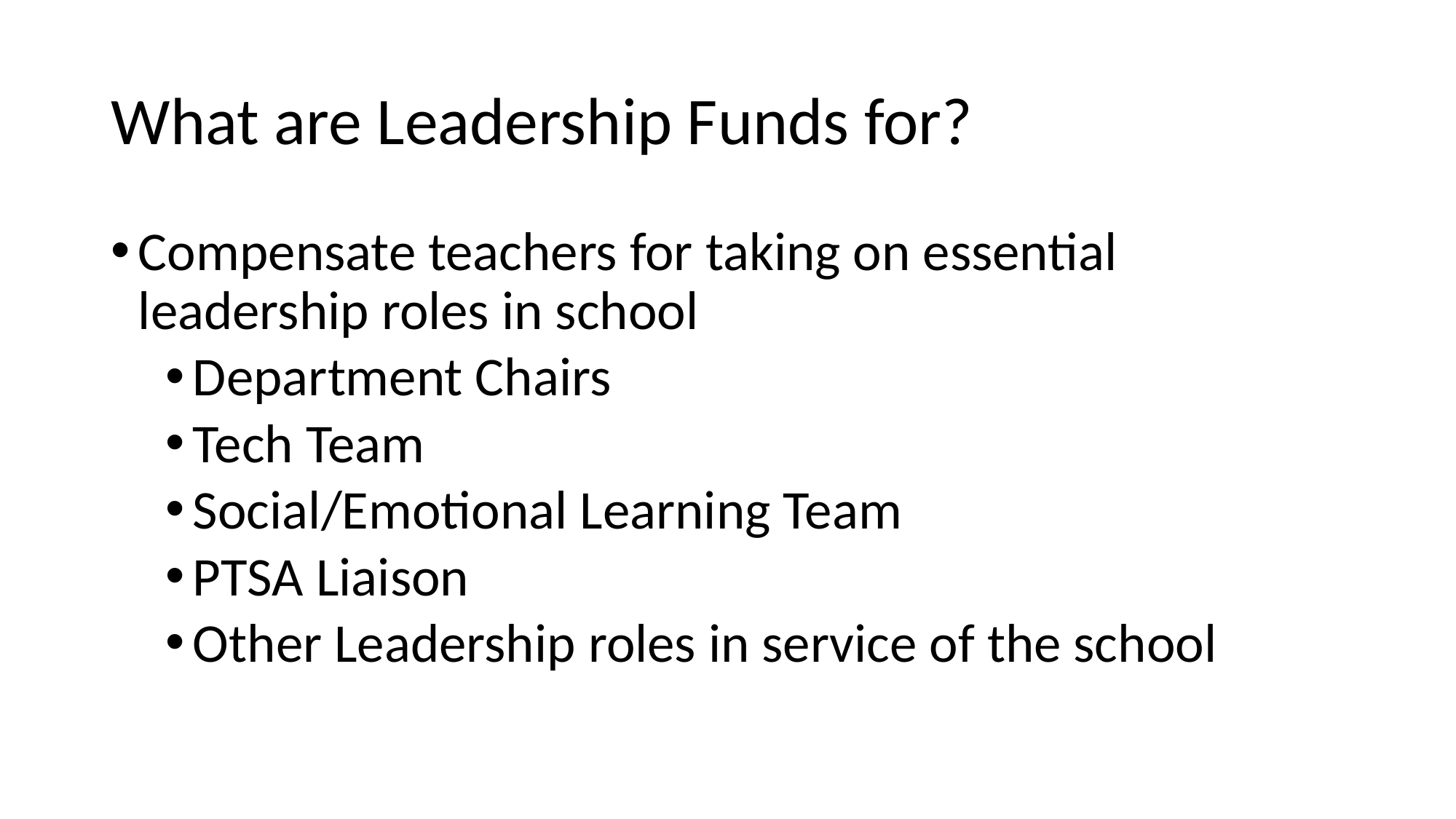

# What are Leadership Funds for?
Compensate teachers for taking on essential leadership roles in school
Department Chairs
Tech Team
Social/Emotional Learning Team
PTSA Liaison
Other Leadership roles in service of the school